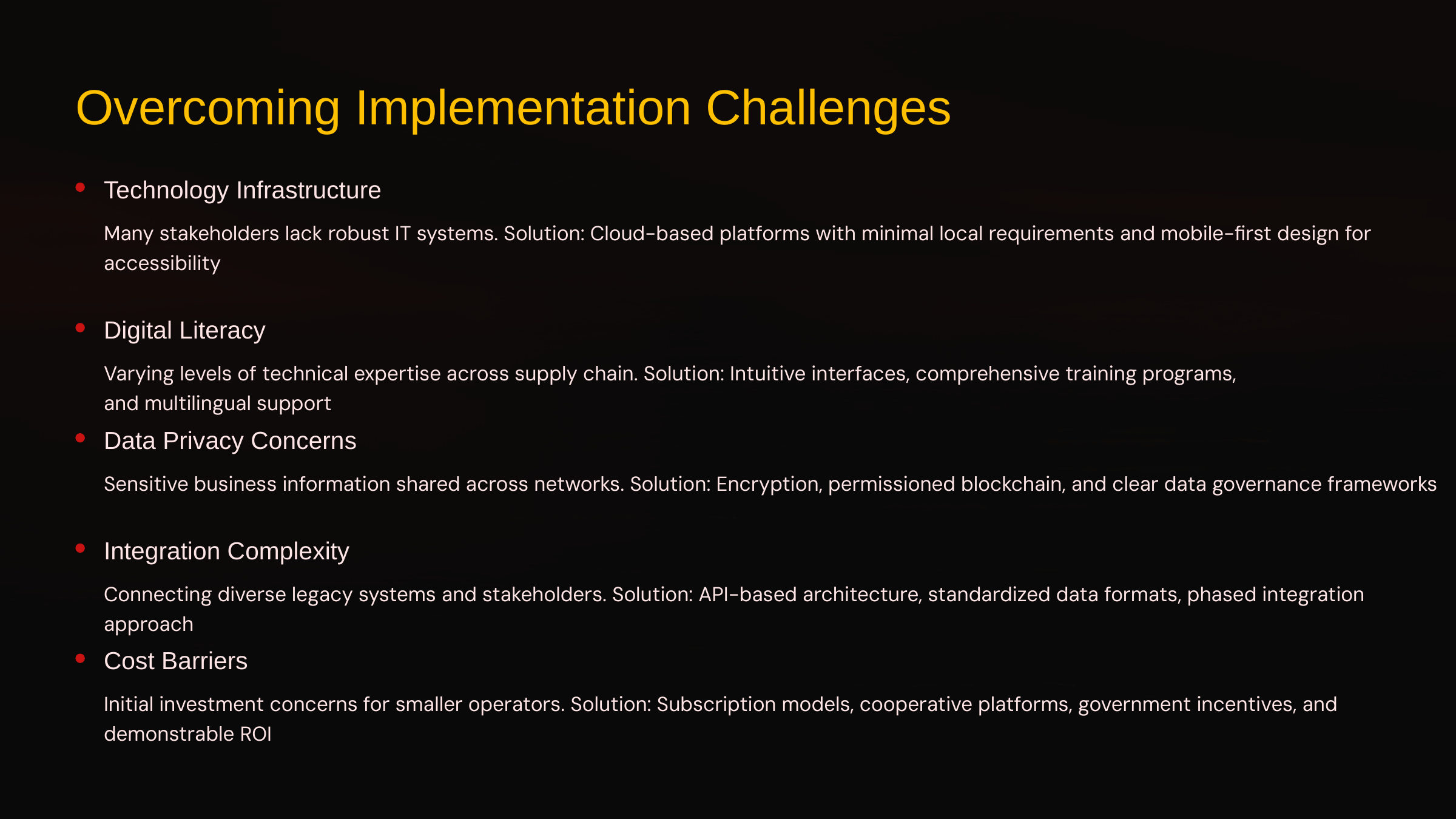

Overcoming Implementation Challenges
Technology Infrastructure

Many stakeholders lack robust IT systems. Solution: Cloud-based platforms with minimal local requirements and mobile-first design for accessibility
Digital Literacy

Varying levels of technical expertise across supply chain. Solution: Intuitive interfaces, comprehensive training programs,
and multilingual support
Data Privacy Concerns

Sensitive business information shared across networks. Solution: Encryption, permissioned blockchain, and clear data governance frameworks
Integration Complexity

Connecting diverse legacy systems and stakeholders. Solution: API-based architecture, standardized data formats, phased integration
approach
Cost Barriers

Initial investment concerns for smaller operators. Solution: Subscription models, cooperative platforms, government incentives, and demonstrable ROI